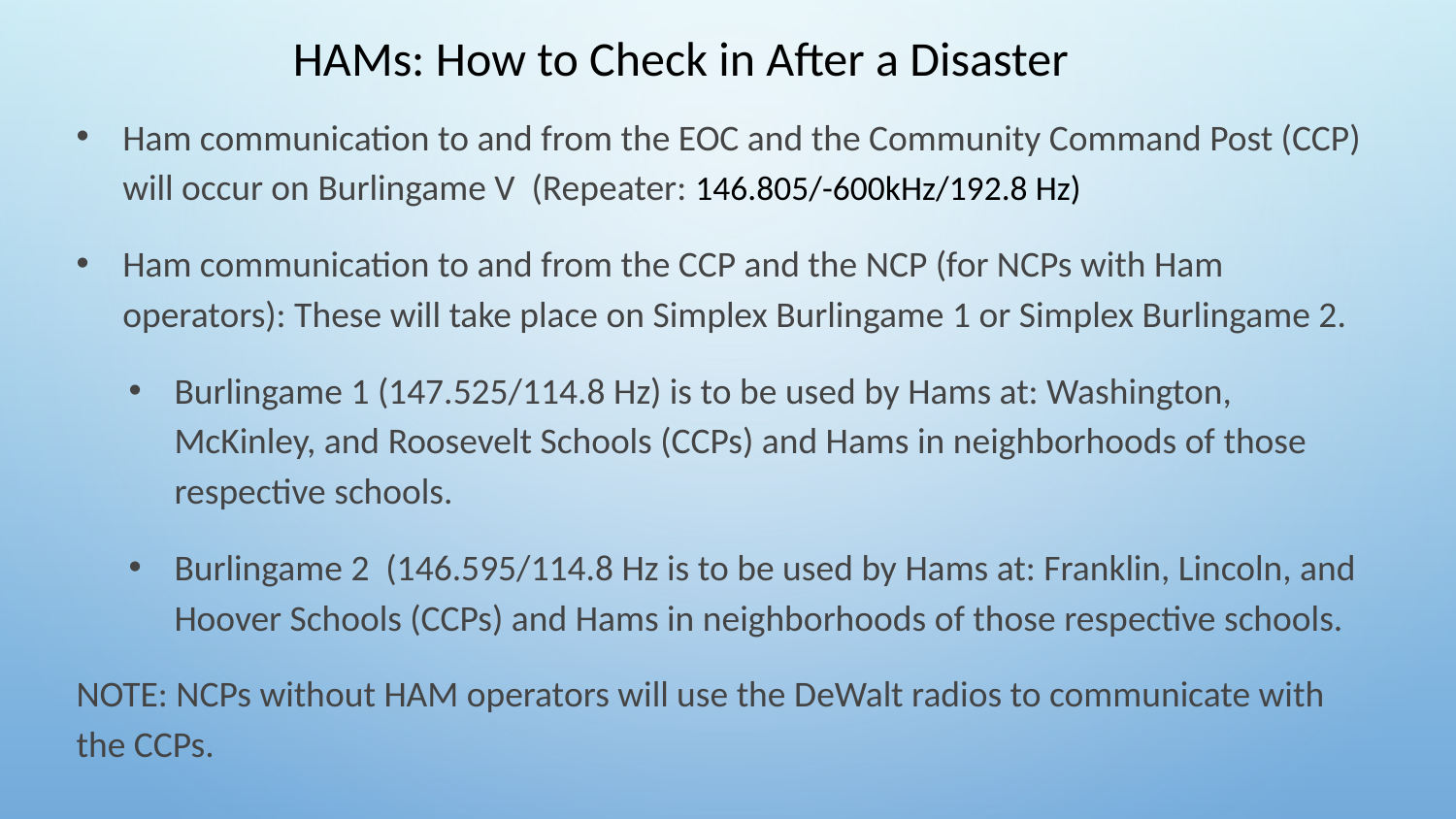

# HAMs: How to Check in After a Disaster
Ham communication to and from the EOC and the Community Command Post (CCP) will occur on Burlingame V  (Repeater: 146.805/-600kHz/192.8 Hz)
Ham communication to and from the CCP and the NCP (for NCPs with Ham operators): These will take place on Simplex Burlingame 1 or Simplex Burlingame 2.
Burlingame 1 (147.525/114.8 Hz) is to be used by Hams at: Washington, McKinley, and Roosevelt Schools (CCPs) and Hams in neighborhoods of those respective schools.
Burlingame 2  (146.595/114.8 Hz is to be used by Hams at: Franklin, Lincoln, and Hoover Schools (CCPs) and Hams in neighborhoods of those respective schools.
NOTE: NCPs without HAM operators will use the DeWalt radios to communicate with the CCPs.